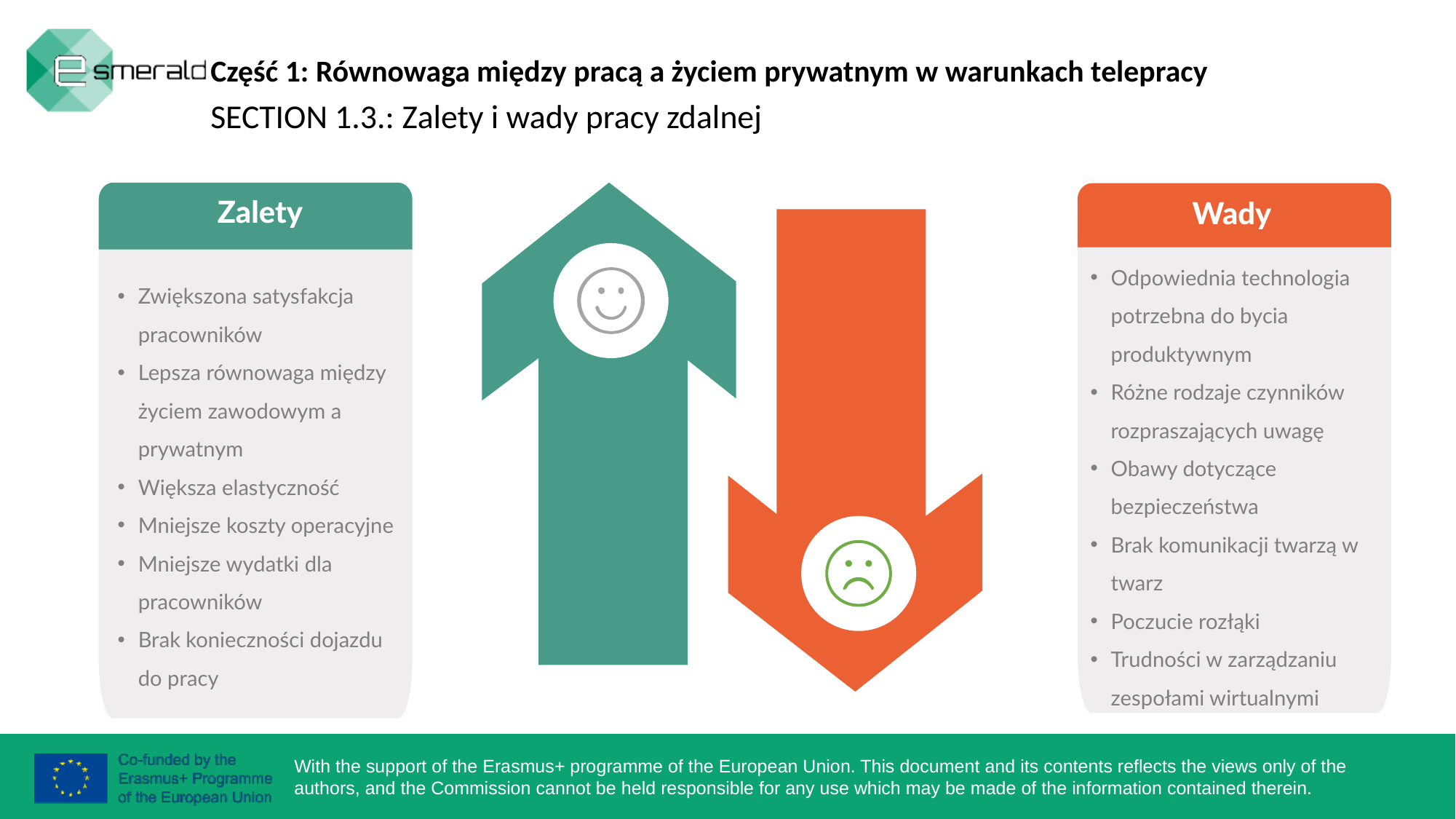

Część 1: Równowaga między pracą a życiem prywatnym w warunkach telepracy
SECTION 1.3.: Zalety i wady pracy zdalnej

Zalety
Zwiększona satysfakcja pracowników
Lepsza równowaga między życiem zawodowym a prywatnym
Większa elastyczność
Mniejsze koszty operacyjne
Mniejsze wydatki dla pracowników
Brak konieczności dojazdu do pracy

Wady

Odpowiednia technologia potrzebna do bycia produktywnym
Różne rodzaje czynników rozpraszających uwagę
Obawy dotyczące bezpieczeństwa
Brak komunikacji twarzą w twarz
Poczucie rozłąki
Trudności w zarządzaniu zespołami wirtualnymi